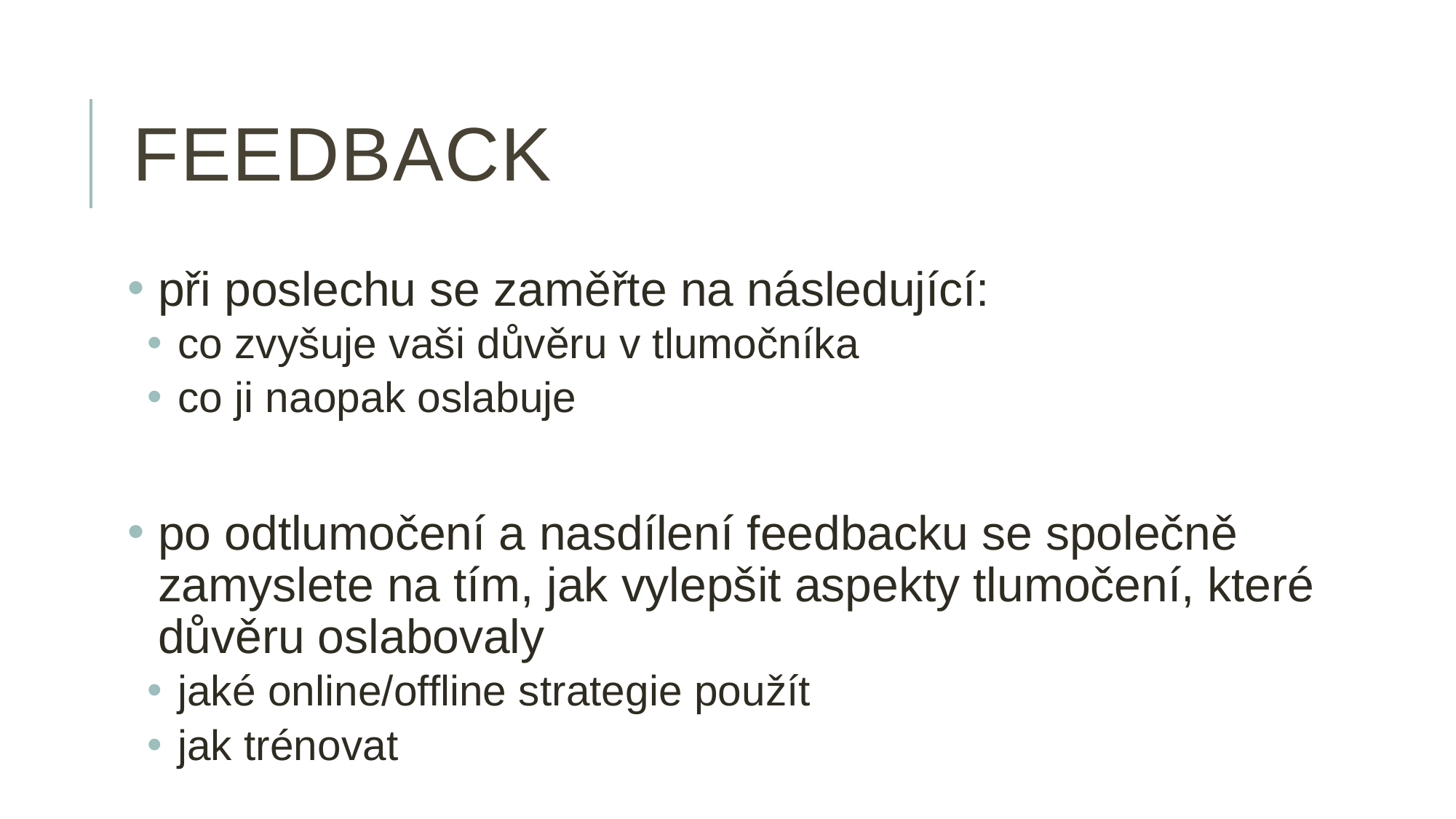

# feedback
při poslechu se zaměřte na následující:
co zvyšuje vaši důvěru v tlumočníka
co ji naopak oslabuje

po odtlumočení a nasdílení feedbacku se společně zamyslete na tím, jak vylepšit aspekty tlumočení, které důvěru oslabovaly
jaké online/offline strategie použít
jak trénovat